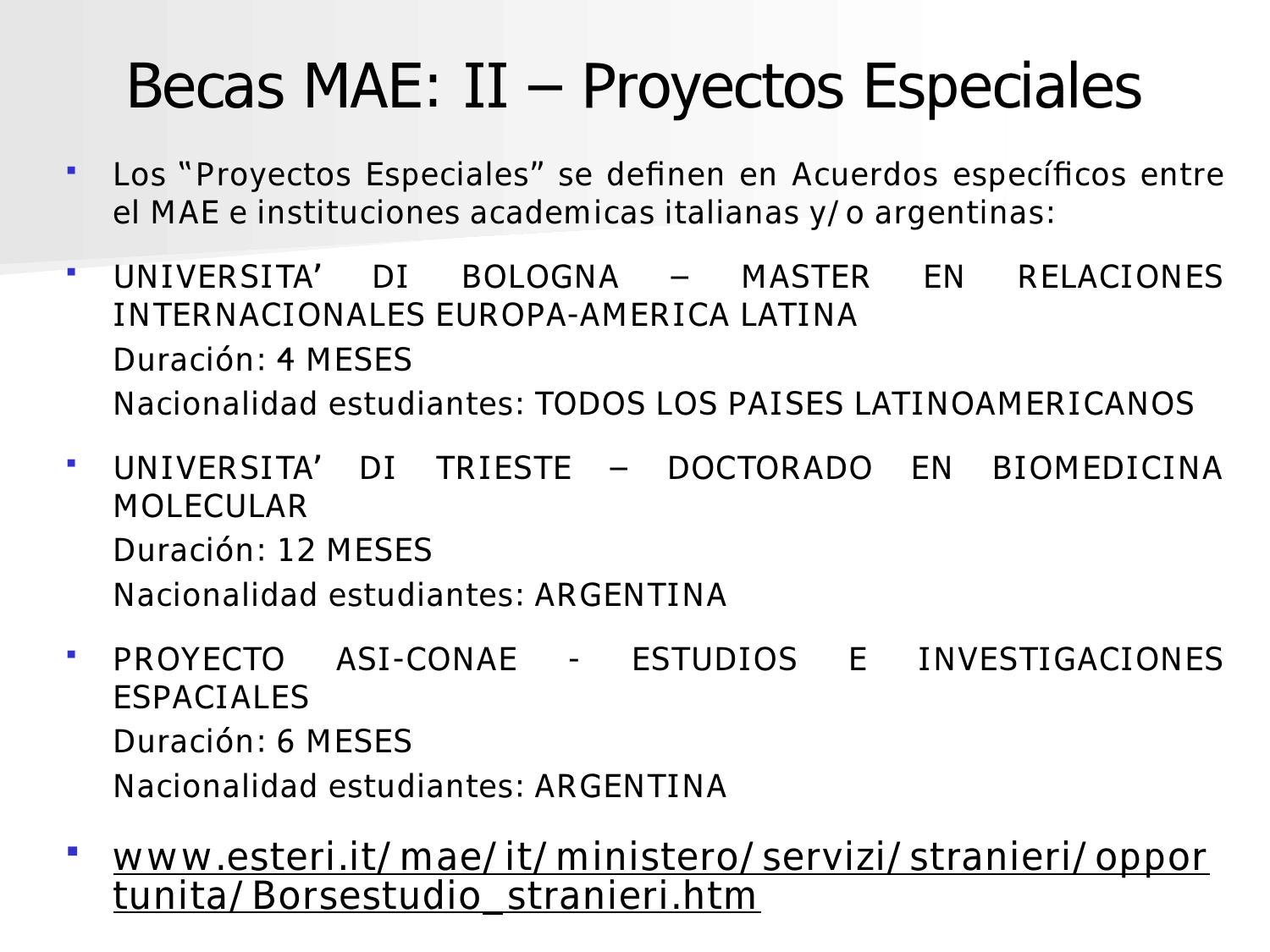

Becas MAE: II – Proyectos Especiales
Los “Proyectos Especiales” se definen en Acuerdos específicos entre el MAE e instituciones academicas italianas y/o argentinas:

UNIVERSITA’ DI BOLOGNA – MASTER EN RELACIONES INTERNACIONALES EUROPA-AMERICA LATINA
	Duración: 4 MESES
	Nacionalidad estudiantes: TODOS LOS PAISES LATINOAMERICANOS

UNIVERSITA’ DI TRIESTE – DOCTORADO EN BIOMEDICINA MOLECULAR
	Duración: 12 MESES
	Nacionalidad estudiantes: ARGENTINA

PROYECTO ASI-CONAE - ESTUDIOS E INVESTIGACIONES ESPACIALES
	Duración: 6 MESES
 	Nacionalidad estudiantes: ARGENTINA

www.esteri.it/mae/it/ministero/servizi/stranieri/opportunita/Borsestudio_stranieri.htm